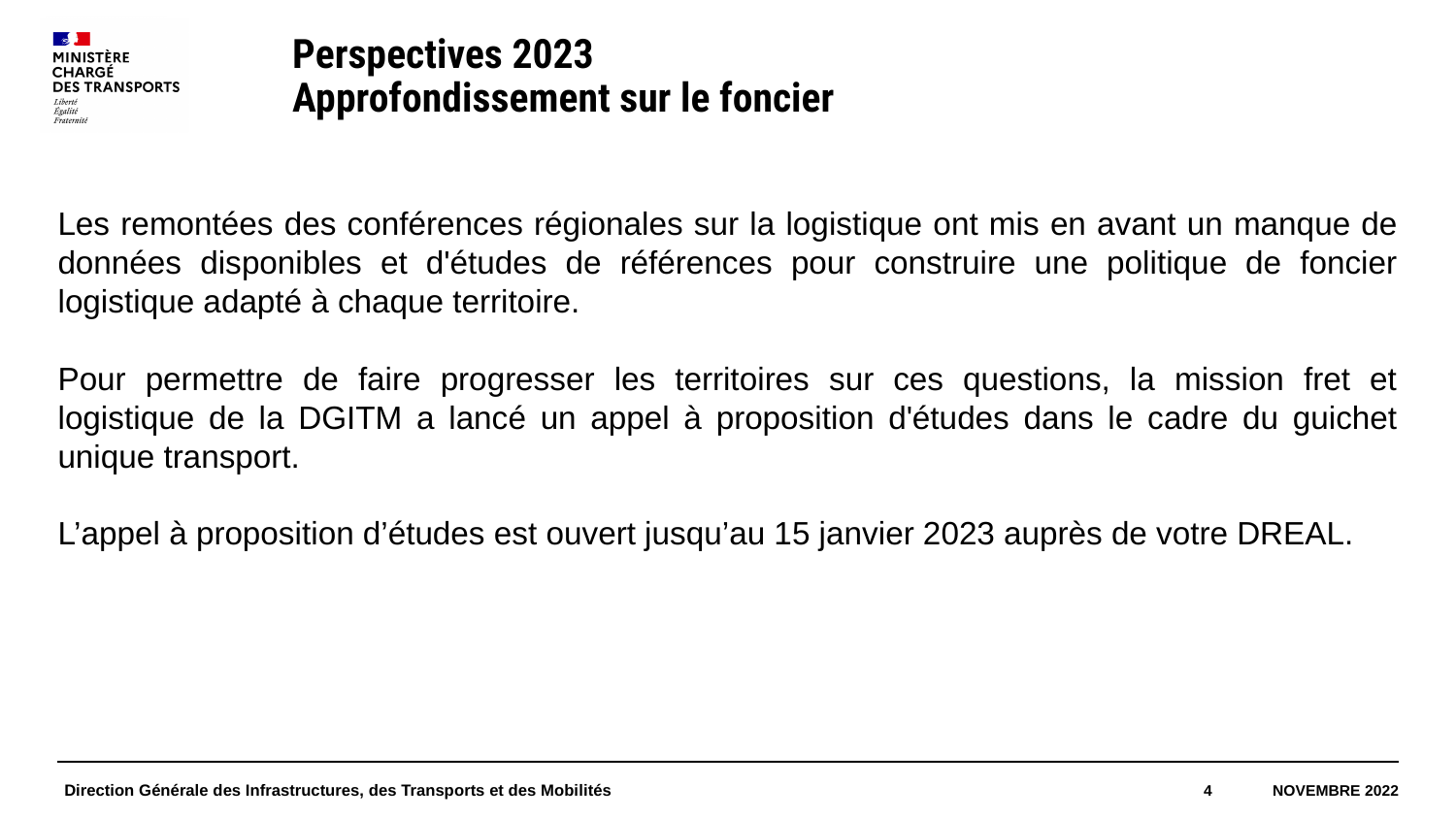

# Perspectives 2023 Approfondissement sur le foncier
Les remontées des conférences régionales sur la logistique ont mis en avant un manque de données disponibles et d'études de références pour construire une politique de foncier logistique adapté à chaque territoire.

Pour permettre de faire progresser les territoires sur ces questions, la mission fret et logistique de la DGITM a lancé un appel à proposition d'études dans le cadre du guichet unique transport.

L’appel à proposition d’études est ouvert jusqu’au 15 janvier 2023 auprès de votre DREAL.
4
NOVEMBRE 2022

Direction Générale des Infrastructures, des Transports et des Mobilités